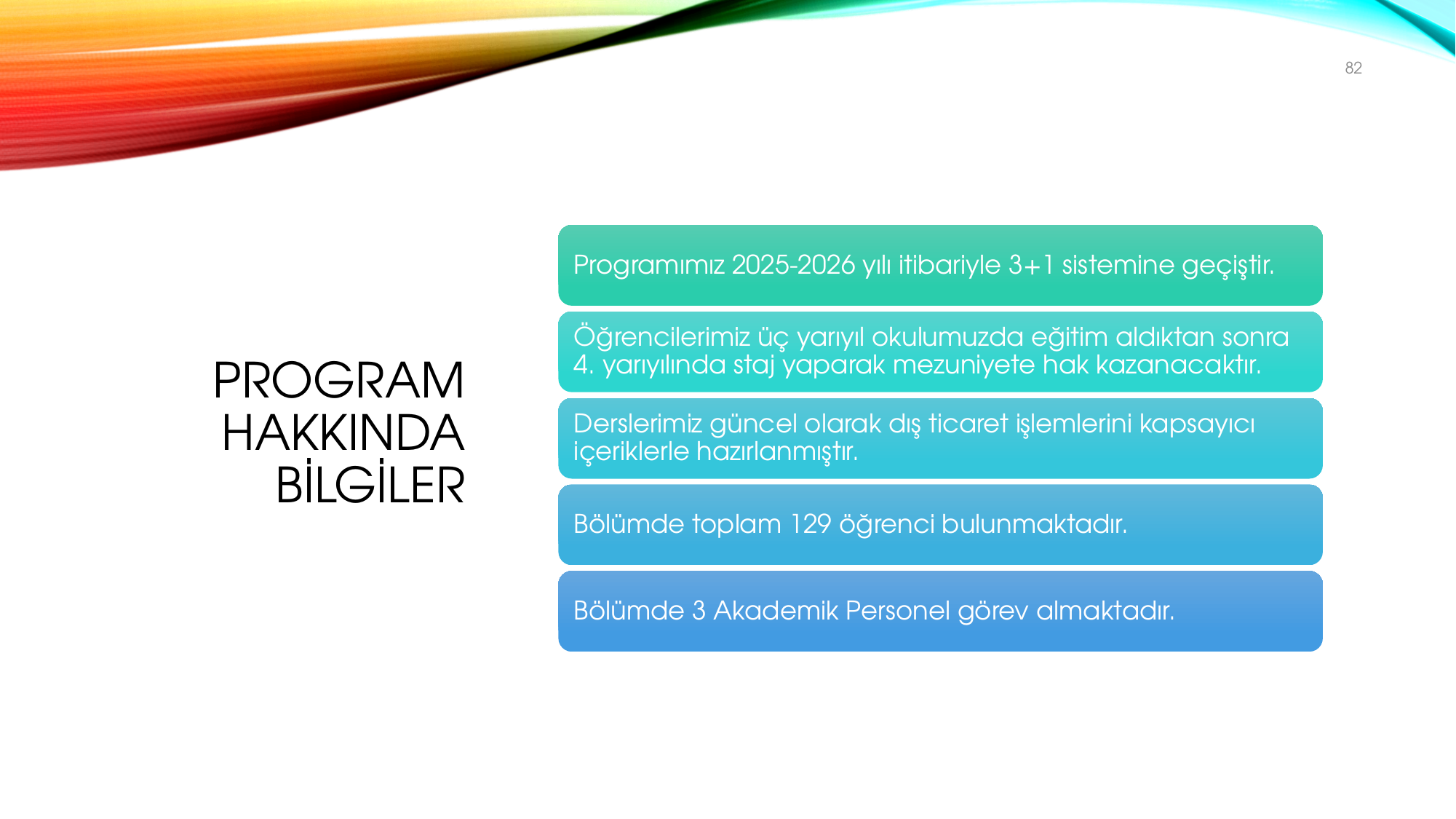

82
# Program hakkında bilgiler
Programımız 2025-2026 yılı itibariyle 3+1 sistemine geçiştir.
Öğrencilerimiz üç yarıyıl okulumuzda eğitim aldıktan sonra 4. yarıyılında staj yaparak mezuniyete hak kazanacaktır.
Derslerimiz güncel olarak dış ticaret işlemlerini kapsayıcı içeriklerle hazırlanmıştır.
Bölümde toplam 129 öğrenci bulunmaktadır.
Bölümde 3 Akademik Personel görev almaktadır.